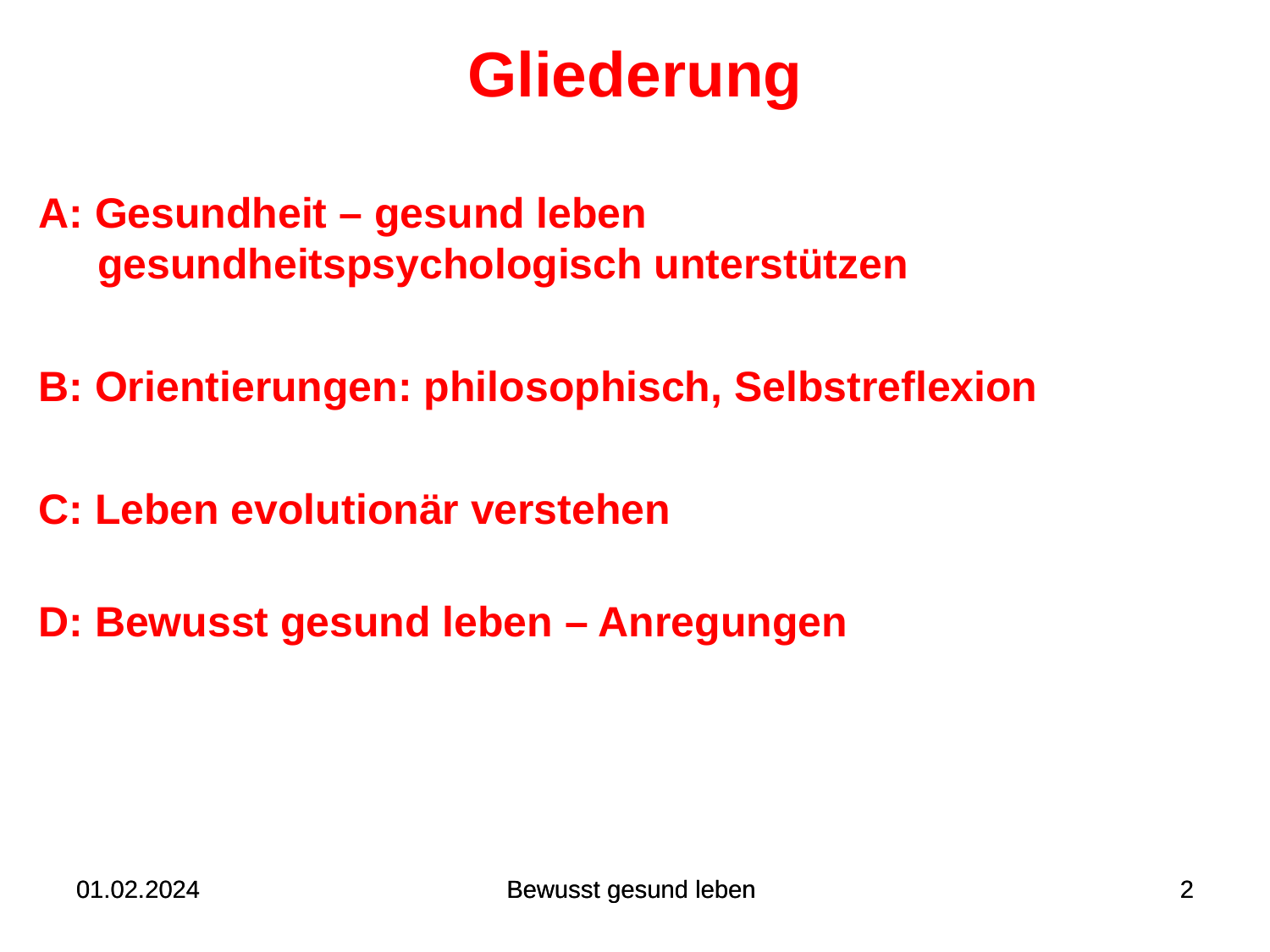

# Gliederung
A: Gesundheit – gesund leben
     gesundheitspsychologisch unterstützen

B: Orientierungen: philosophisch, Selbstreflexion

C: Leben evolutionär verstehen

D: Bewusst gesund leben – Anregungen

01.02.2024
01.02.2024
Bewusst gesund leben
Bewusst gesund leben
2
2